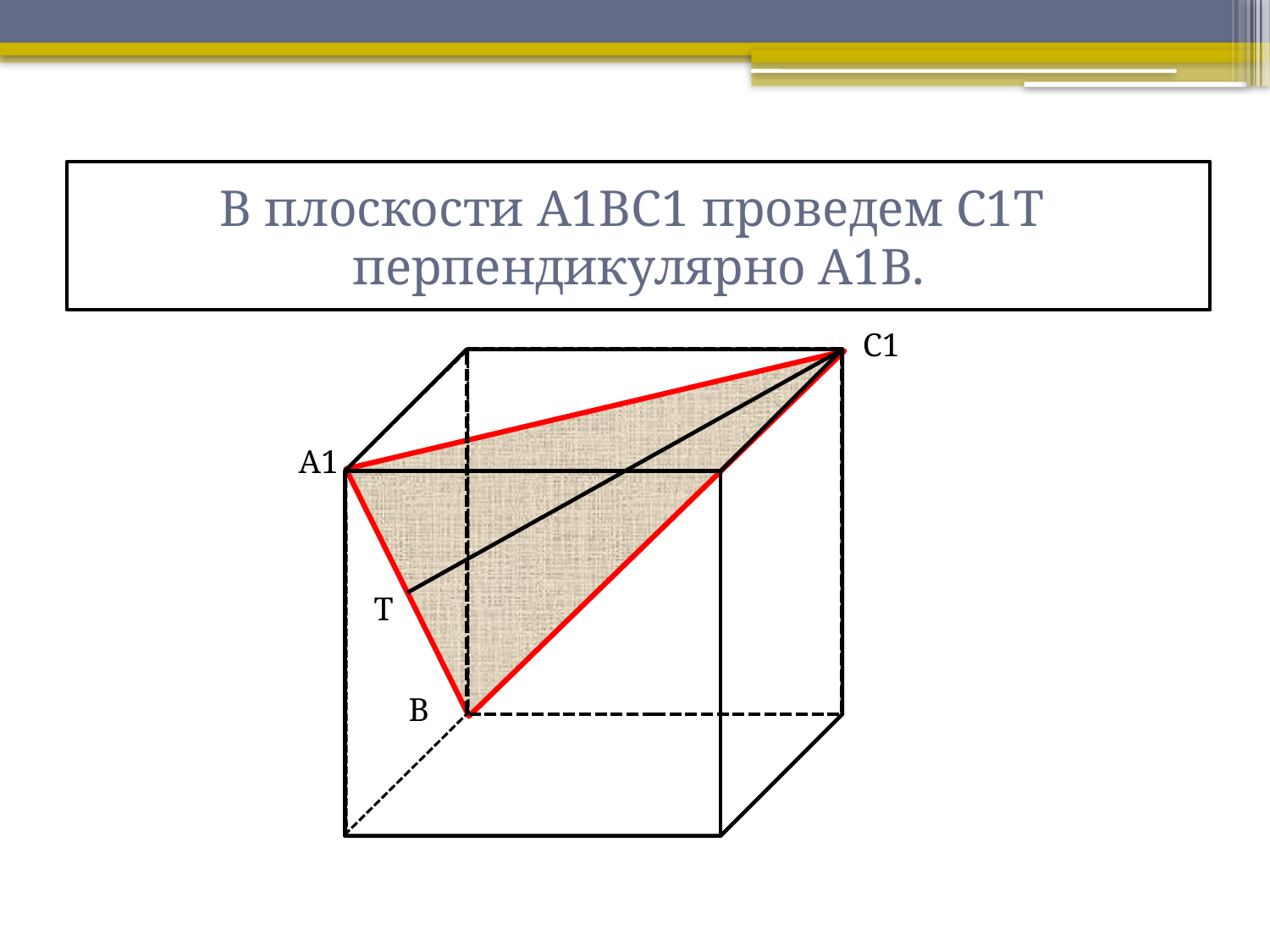

# В плоскости А1ВС1 проведем С1Т перпендикулярно А1В.

С1

А1
Т
В